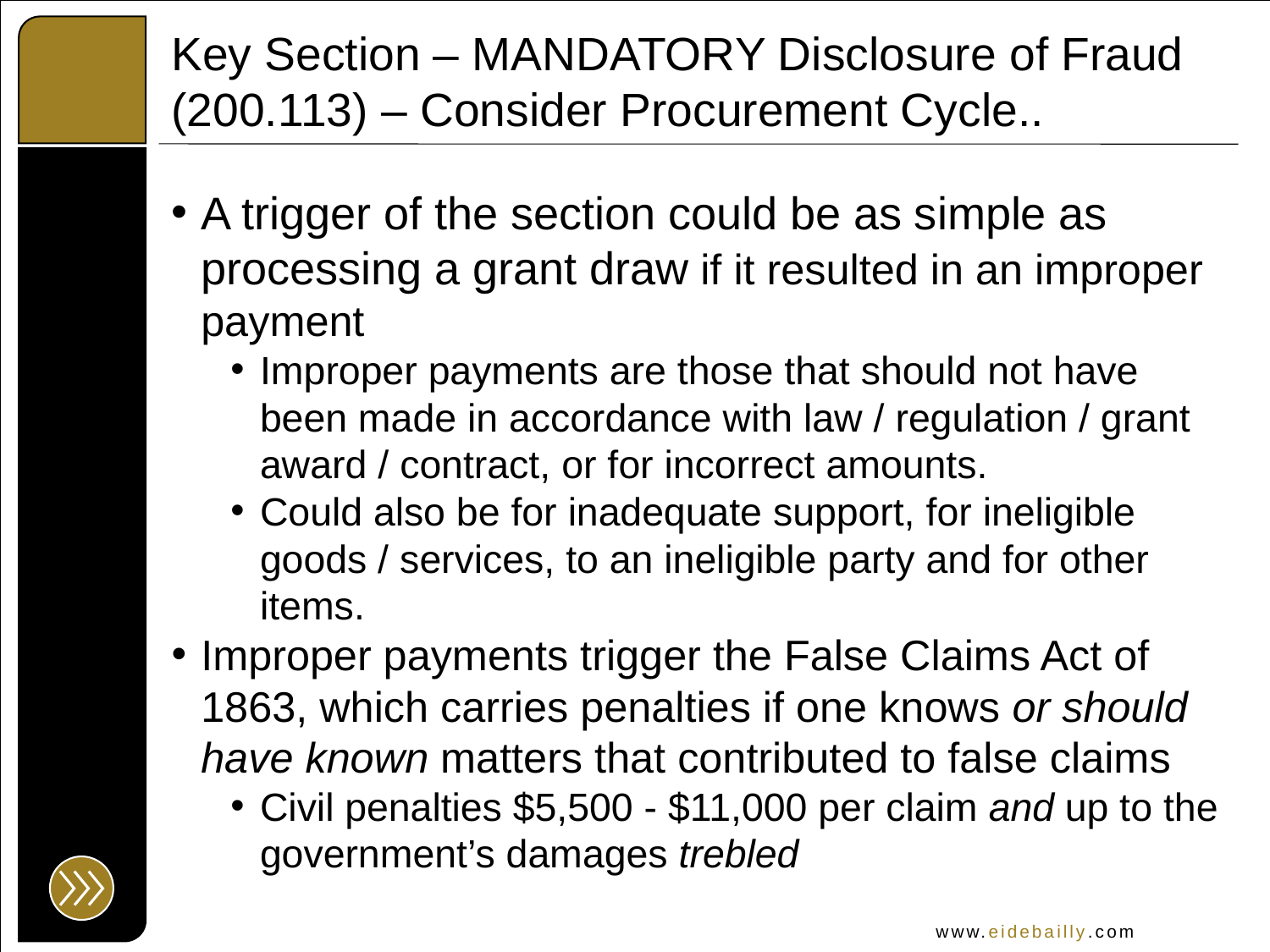

# Key Section – MANDATORY Disclosure of Fraud (200.113) – Consider Procurement Cycle..
A trigger of the section could be as simple as processing a grant draw if it resulted in an improper payment
Improper payments are those that should not have been made in accordance with law / regulation / grant award / contract, or for incorrect amounts.
Could also be for inadequate support, for ineligible goods / services, to an ineligible party and for other items.
Improper payments trigger the False Claims Act of 1863, which carries penalties if one knows or should have known matters that contributed to false claims
Civil penalties $5,500 - $11,000 per claim and up to the government’s damages trebled